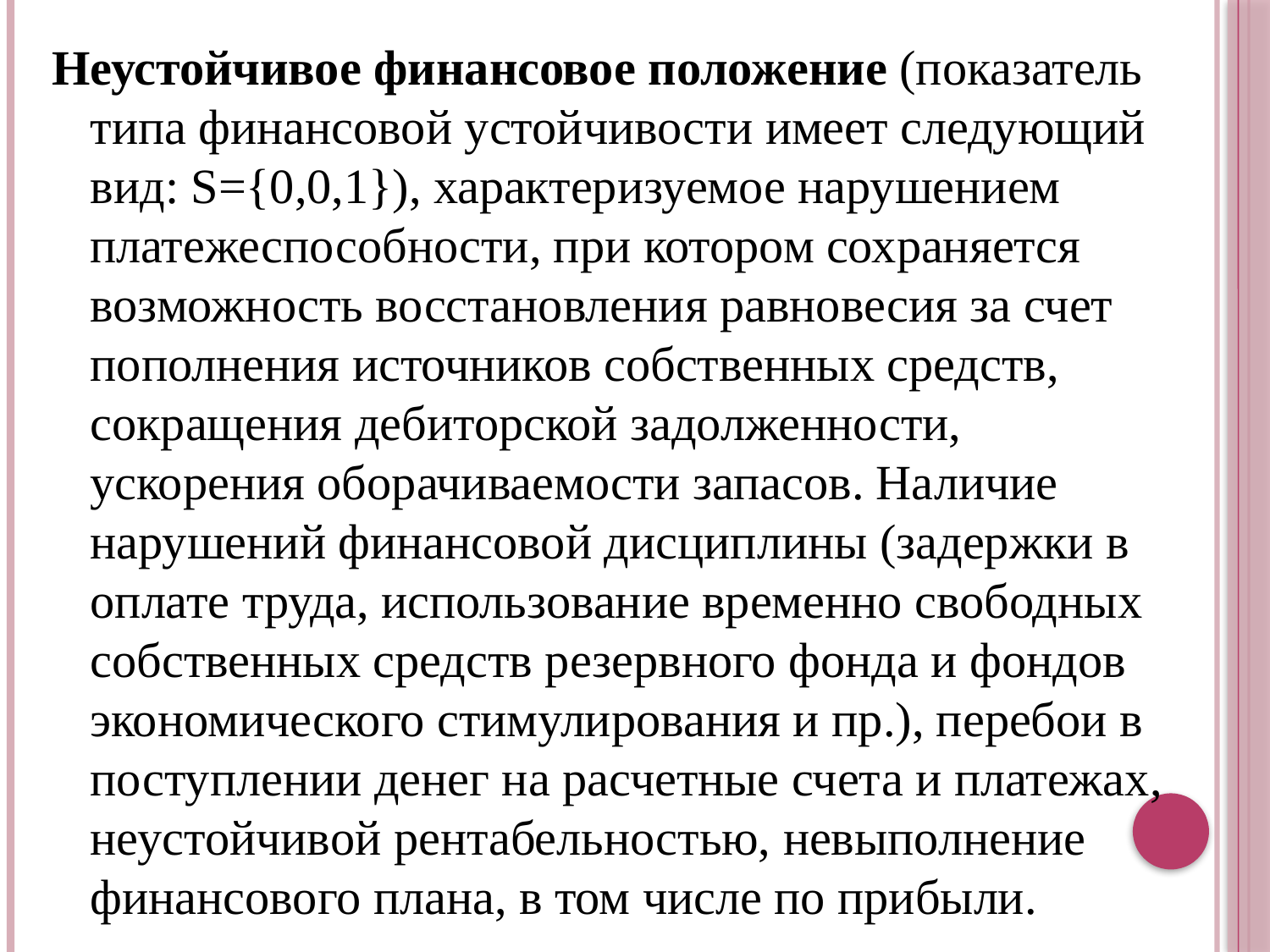

Неустойчивое финансовое положение (показатель типа финансовой устойчивости имеет следующий вид: S={0,0,1}), характеризуемое нарушением платежеспособности, при котором сохраняется возможность восстановления равновесия за счет пополнения источников собственных средств, сокращения дебиторской задолженности, ускорения оборачиваемости запасов. Наличие нарушений финансовой дисциплины (задержки в оплате труда, использование временно свободных собственных средств резервного фонда и фондов экономического стимулирования и пр.), перебои в поступлении денег на расчетные счета и платежах, неустойчивой рентабельностью, невыполнение финансового плана, в том числе по прибыли.